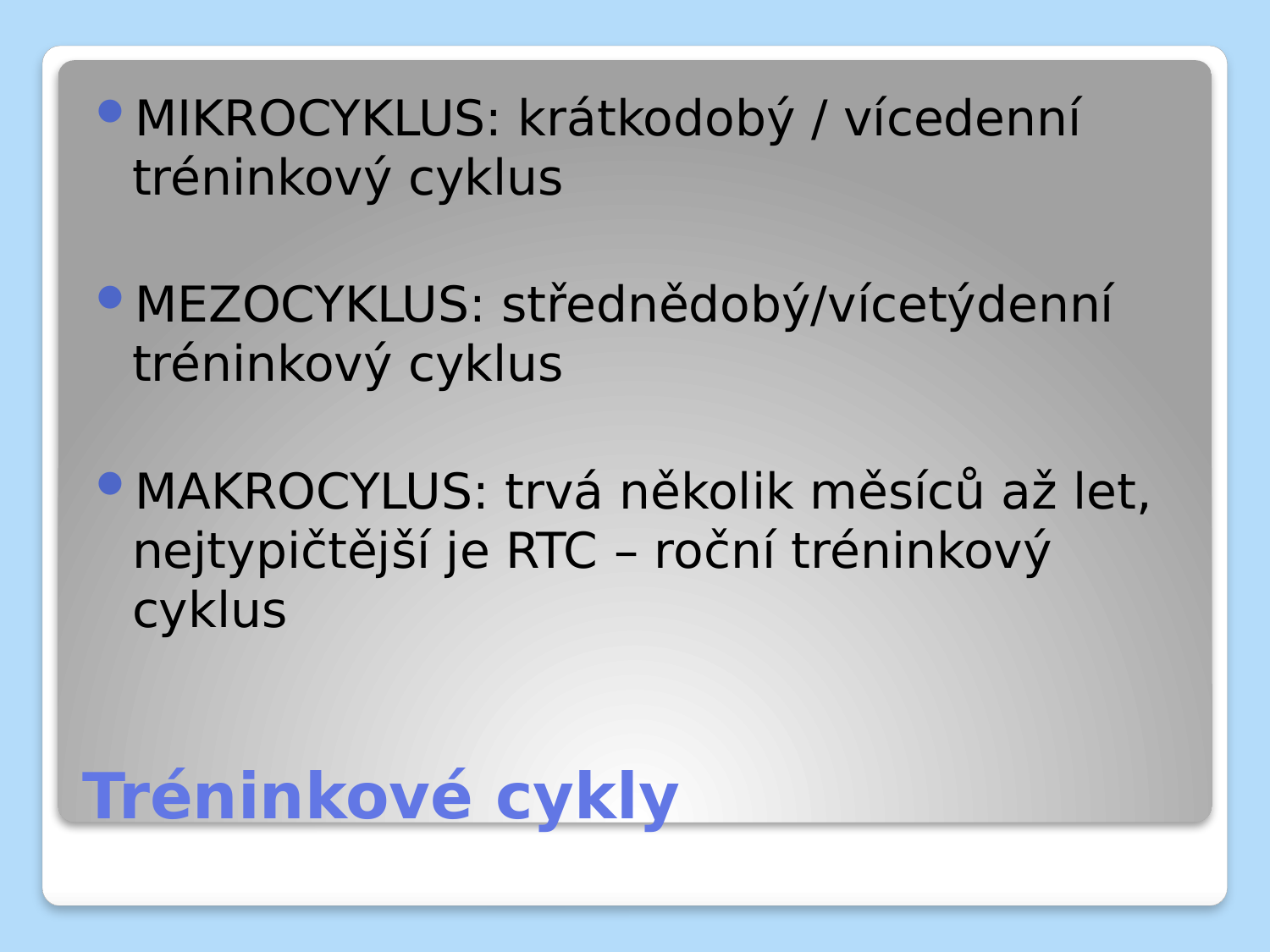

MIKROCYKLUS: krátkodobý / vícedenní tréninkový cyklus

MEZOCYKLUS: střednědobý/vícetýdenní tréninkový cyklus

MAKROCYLUS: trvá několik měsíců až let, nejtypičtější je RTC – roční tréninkový cyklus
# Tréninkové cykly